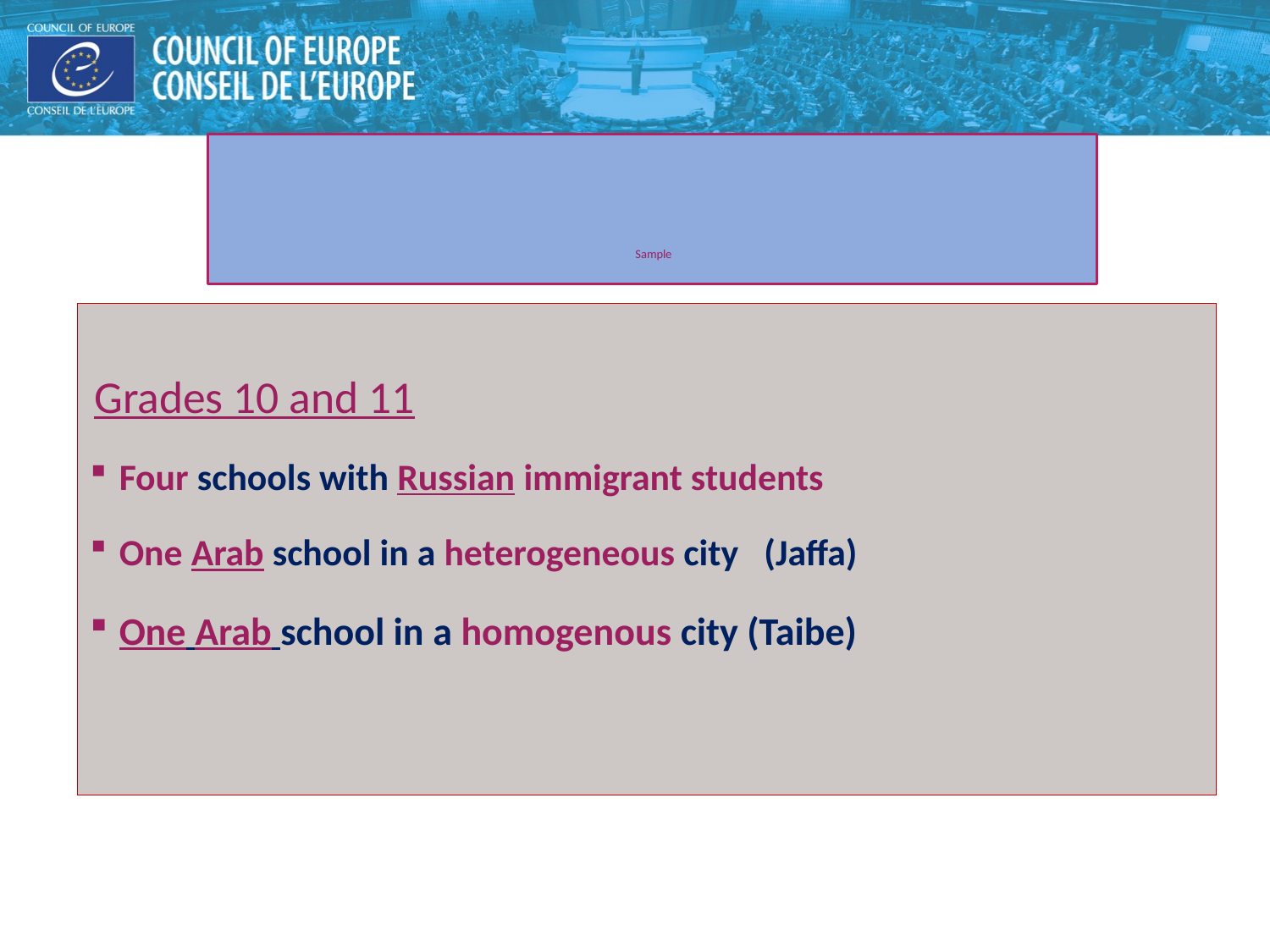

# Sample

Grades 10 and 11
Four schools with Russian immigrant students
One Arab school in a heterogeneous city   (Jaffa)
One Arab school in a homogenous city (Taibe)